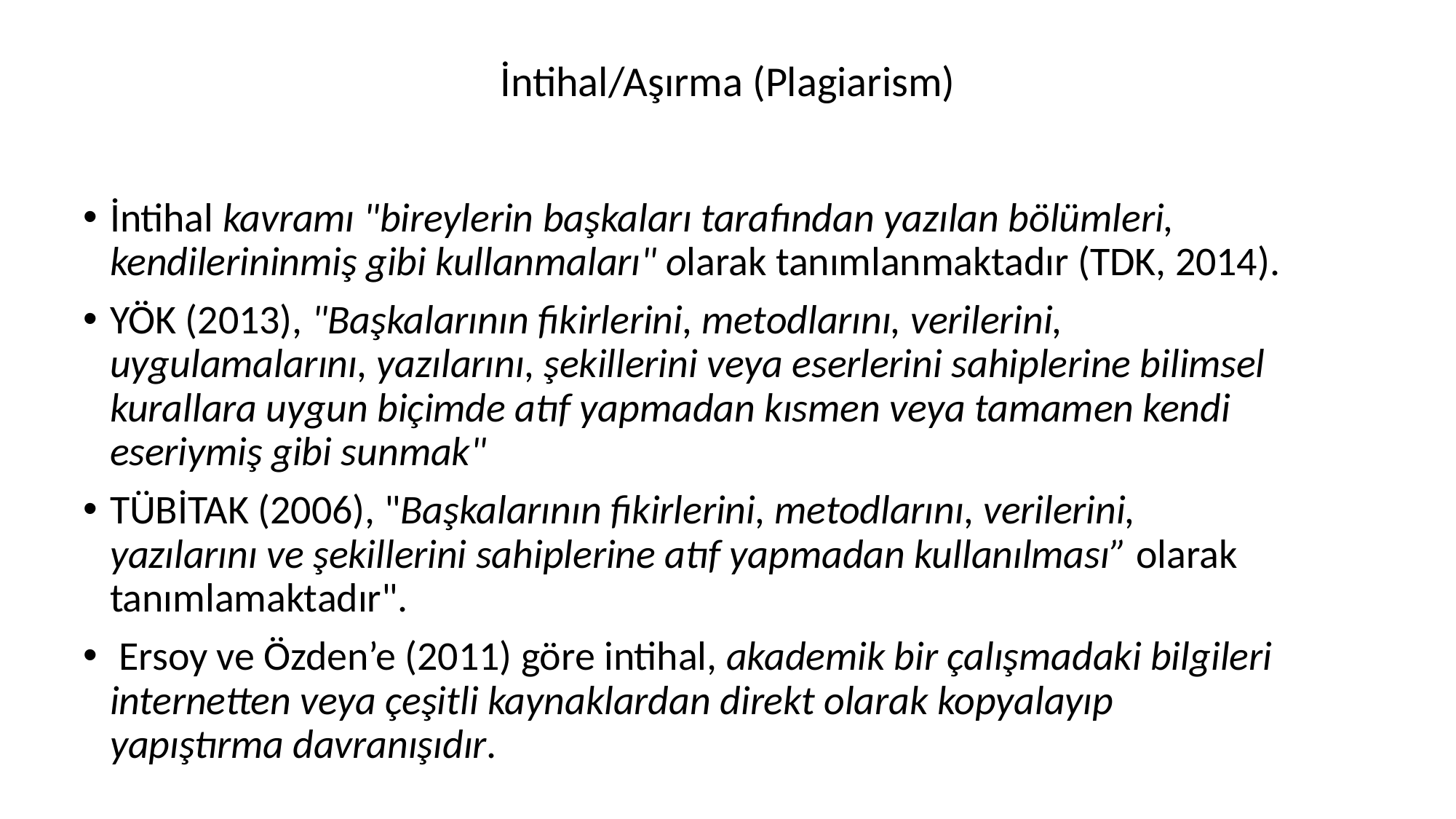

# İntihal/Aşırma (Plagiarism)
İntihal kavramı "bireylerin başkaları tarafından yazılan bölümleri, kendilerininmiş gibi kullanmaları" olarak tanımlanmaktadır (TDK, 2014).
YÖK (2013), "Başkalarının fikirlerini, metodlarını, verilerini, uygulamalarını, yazılarını, şekillerini veya eserlerini sahiplerine bilimsel kurallara uygun biçimde atıf yapmadan kısmen veya tamamen kendi eseriymiş gibi sunmak"
TÜBİTAK (2006), "Başkalarının fikirlerini, metodlarını, verilerini, yazılarını ve şekillerini sahiplerine atıf yapmadan kullanılması” olarak tanımlamaktadır".
 Ersoy ve Özden’e (2011) göre intihal, akademik bir çalışmadaki bilgileri internetten veya çeşitli kaynaklardan direkt olarak kopyalayıp yapıştırma davranışıdır.